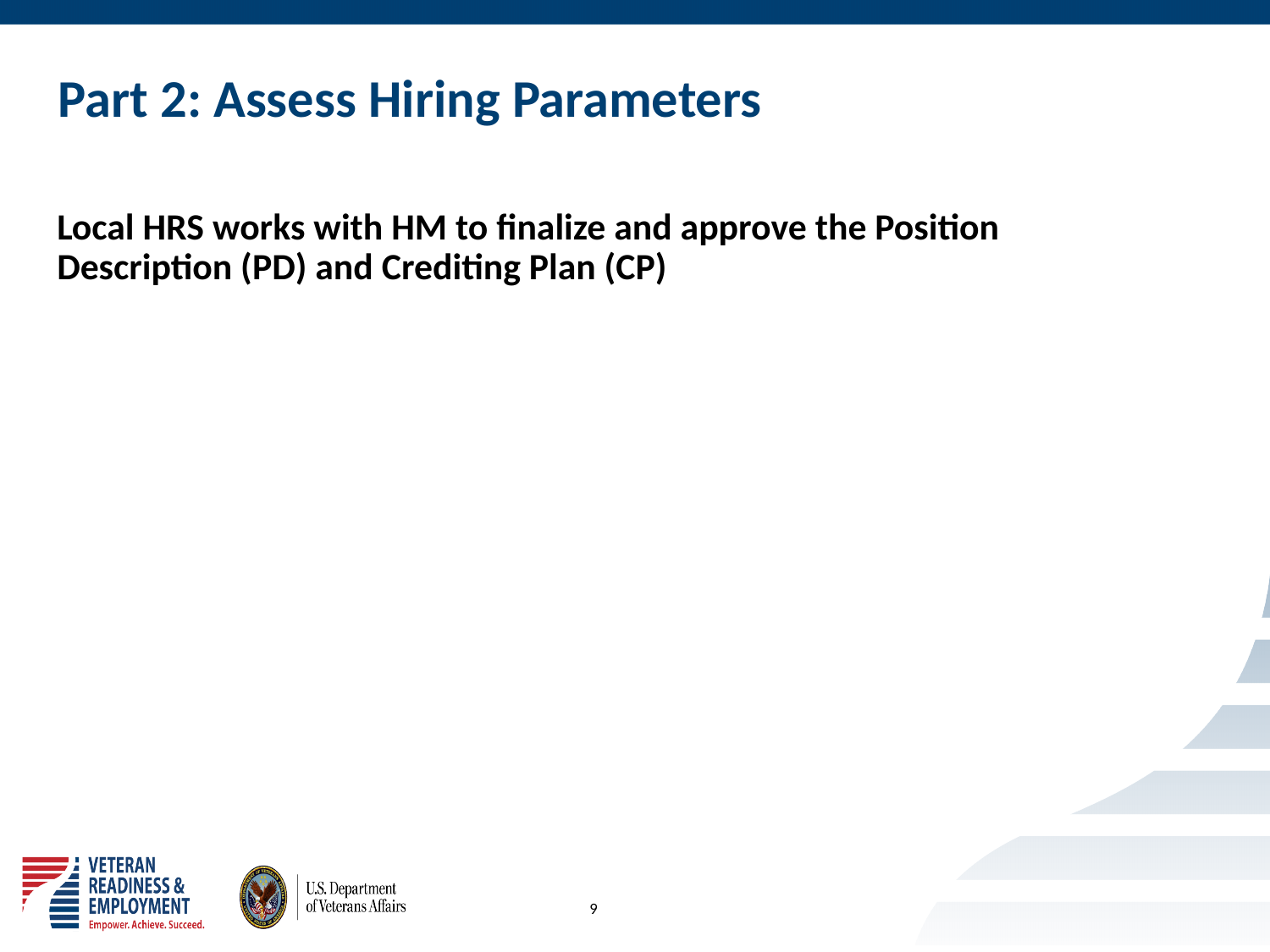

# Part 2: Assess Hiring Parameters
Local HRS works with HM to finalize and approve the Position Description (PD) and Crediting Plan (CP)

9